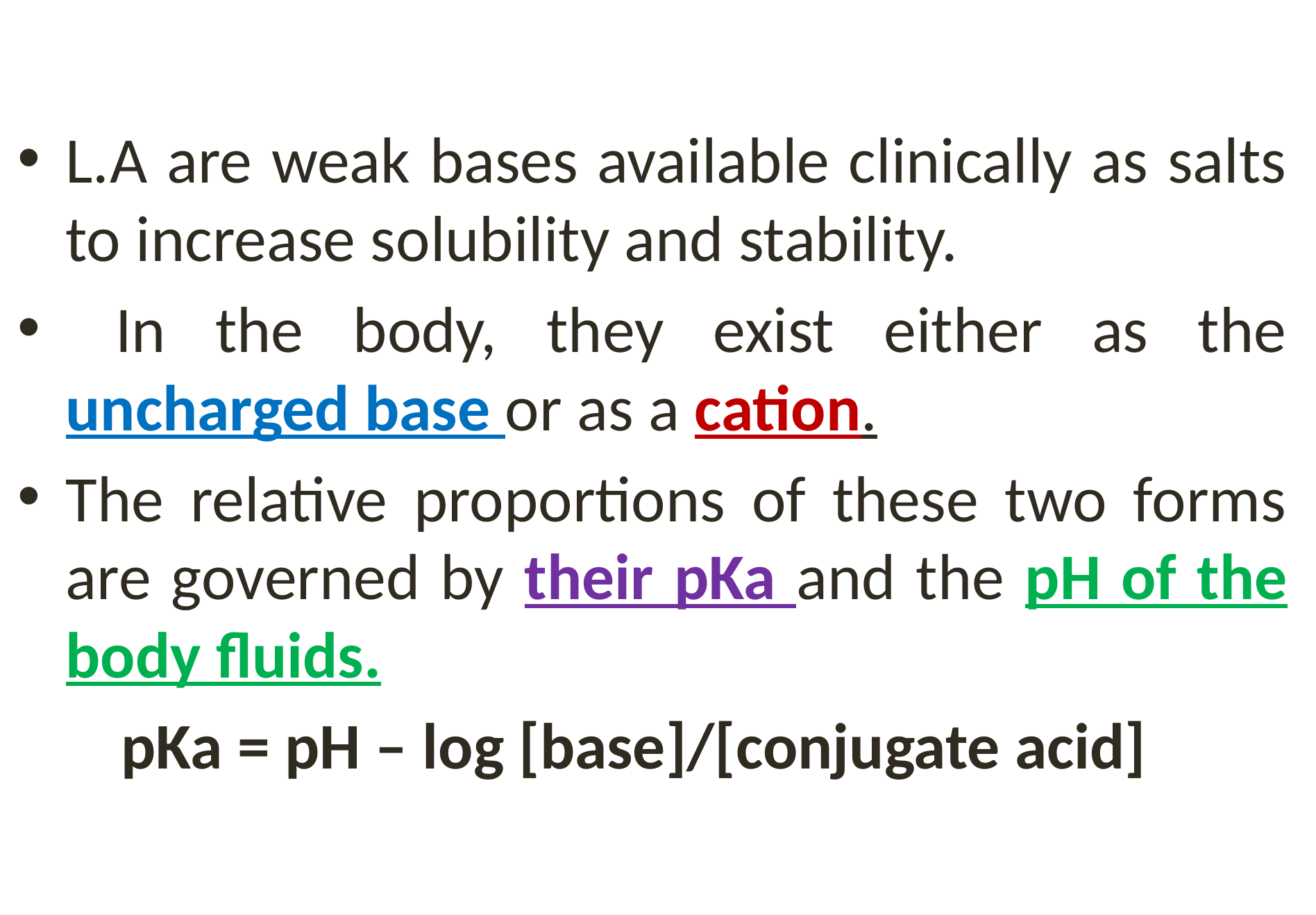

L.A are weak bases available clinically as salts to increase solubility and stability.
 In the body, they exist either as the uncharged base or as a cation.
The relative proportions of these two forms are governed by their pKa and the pH of the body fluids.
       pKa = pH – log [base]/[conjugate acid]